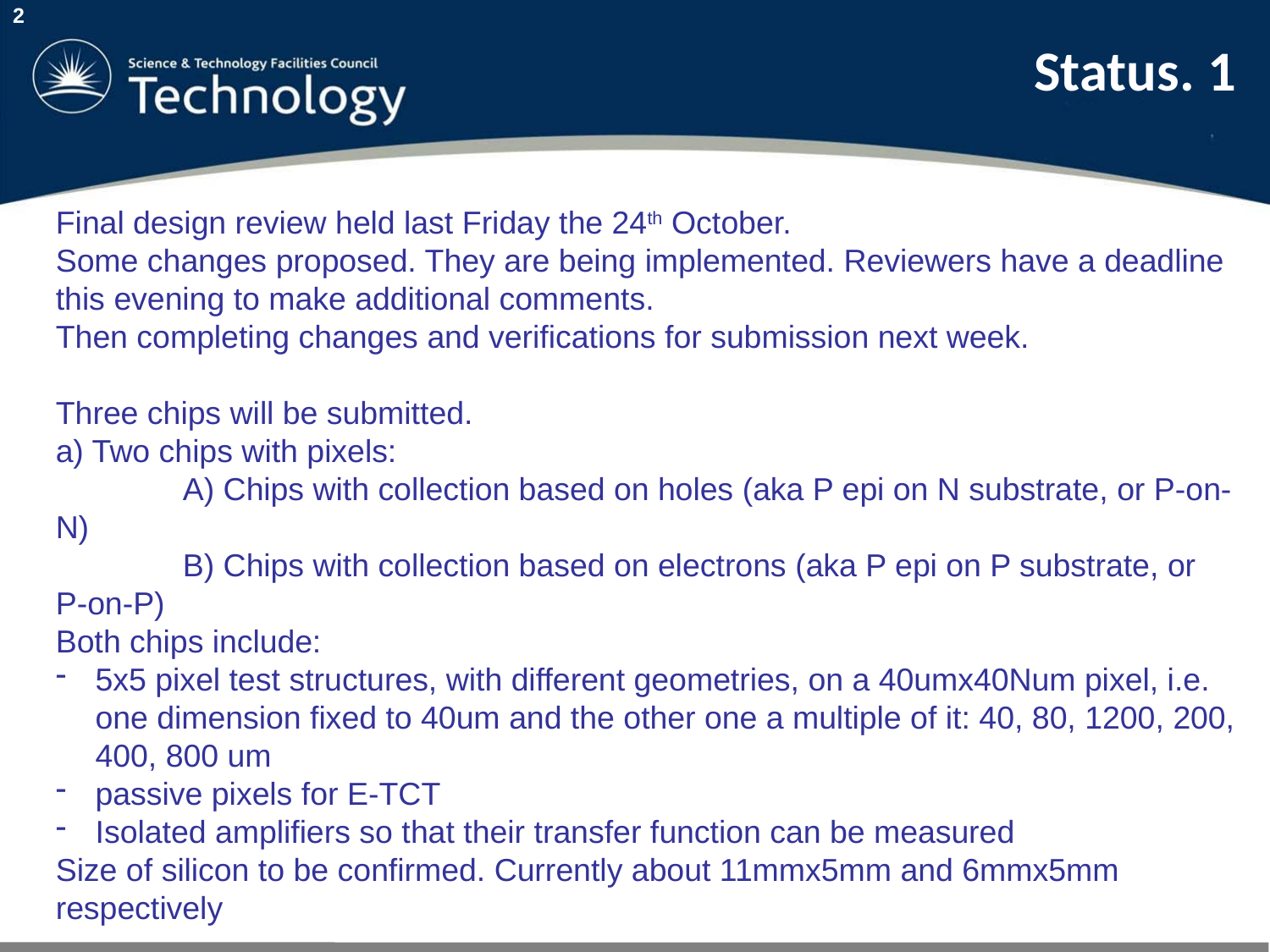

Status. 1
2
Final design review held last Friday the 24th October.
Some changes proposed. They are being implemented. Reviewers have a deadline this evening to make additional comments.
Then completing changes and verifications for submission next week.

Three chips will be submitted.
a) Two chips with pixels:
	A) Chips with collection based on holes (aka P epi on N substrate, or P-on-N)
	B) Chips with collection based on electrons (aka P epi on P substrate, or P-on-P)
Both chips include:
5x5 pixel test structures, with different geometries, on a 40umx40Num pixel, i.e. one dimension fixed to 40um and the other one a multiple of it: 40, 80, 1200, 200, 400, 800 um
passive pixels for E-TCT
Isolated amplifiers so that their transfer function can be measured
Size of silicon to be confirmed. Currently about 11mmx5mm and 6mmx5mm respectively